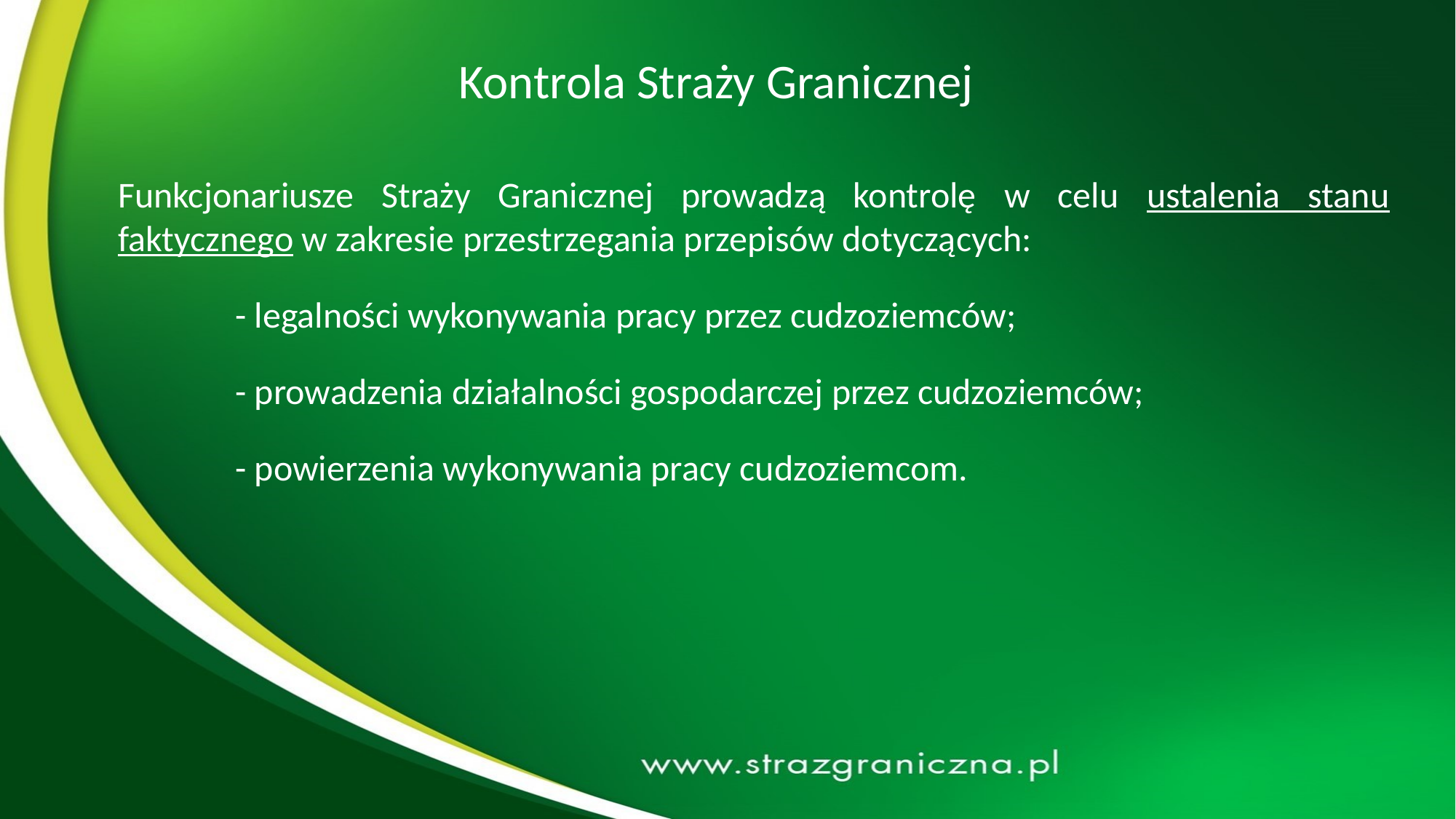

Kontrola Straży Granicznej
Funkcjonariusze Straży Granicznej prowadzą kontrolę w celu ustalenia stanu faktycznego w zakresie przestrzegania przepisów dotyczących:

 	 - legalności wykonywania pracy przez cudzoziemców;

	 - prowadzenia działalności gospodarczej przez cudzoziemców;

	 - powierzenia wykonywania pracy cudzoziemcom.